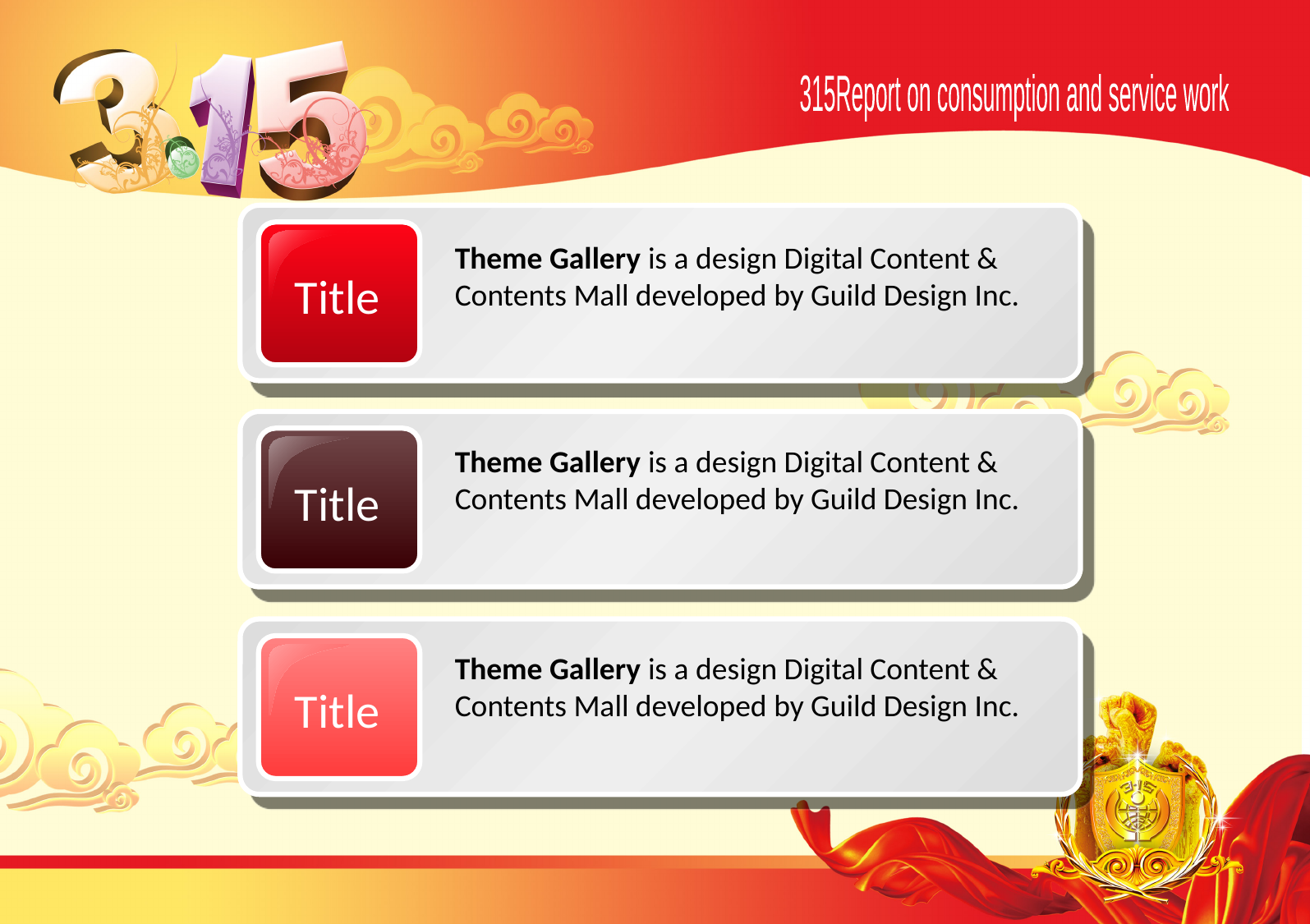

315Report on consumption and service work

Title
Theme Gallery is a design Digital Content & Contents Mall developed by Guild Design Inc.

Title
Theme Gallery is a design Digital Content & Contents Mall developed by Guild Design Inc.

Title
Theme Gallery is a design Digital Content & Contents Mall developed by Guild Design Inc.